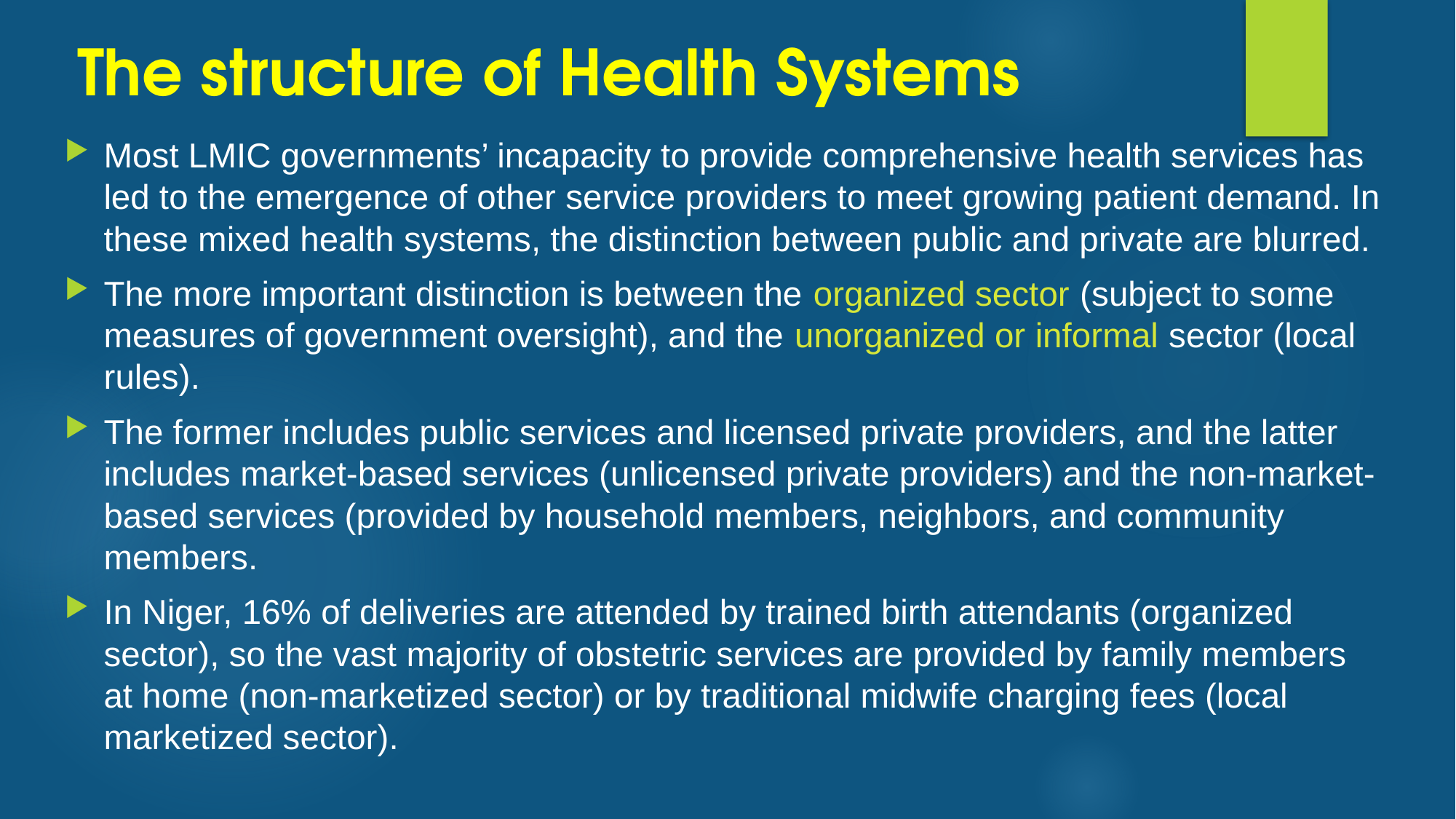

# The structure of Health Systems
Most LMIC governments’ incapacity to provide comprehensive health services has led to the emergence of other service providers to meet growing patient demand. In these mixed health systems, the distinction between public and private are blurred.
The more important distinction is between the organized sector (subject to some measures of government oversight), and the unorganized or informal sector (local rules).
The former includes public services and licensed private providers, and the latter includes market-based services (unlicensed private providers) and the non-market-based services (provided by household members, neighbors, and community members.
In Niger, 16% of deliveries are attended by trained birth attendants (organized sector), so the vast majority of obstetric services are provided by family members at home (non-marketized sector) or by traditional midwife charging fees (local marketized sector).